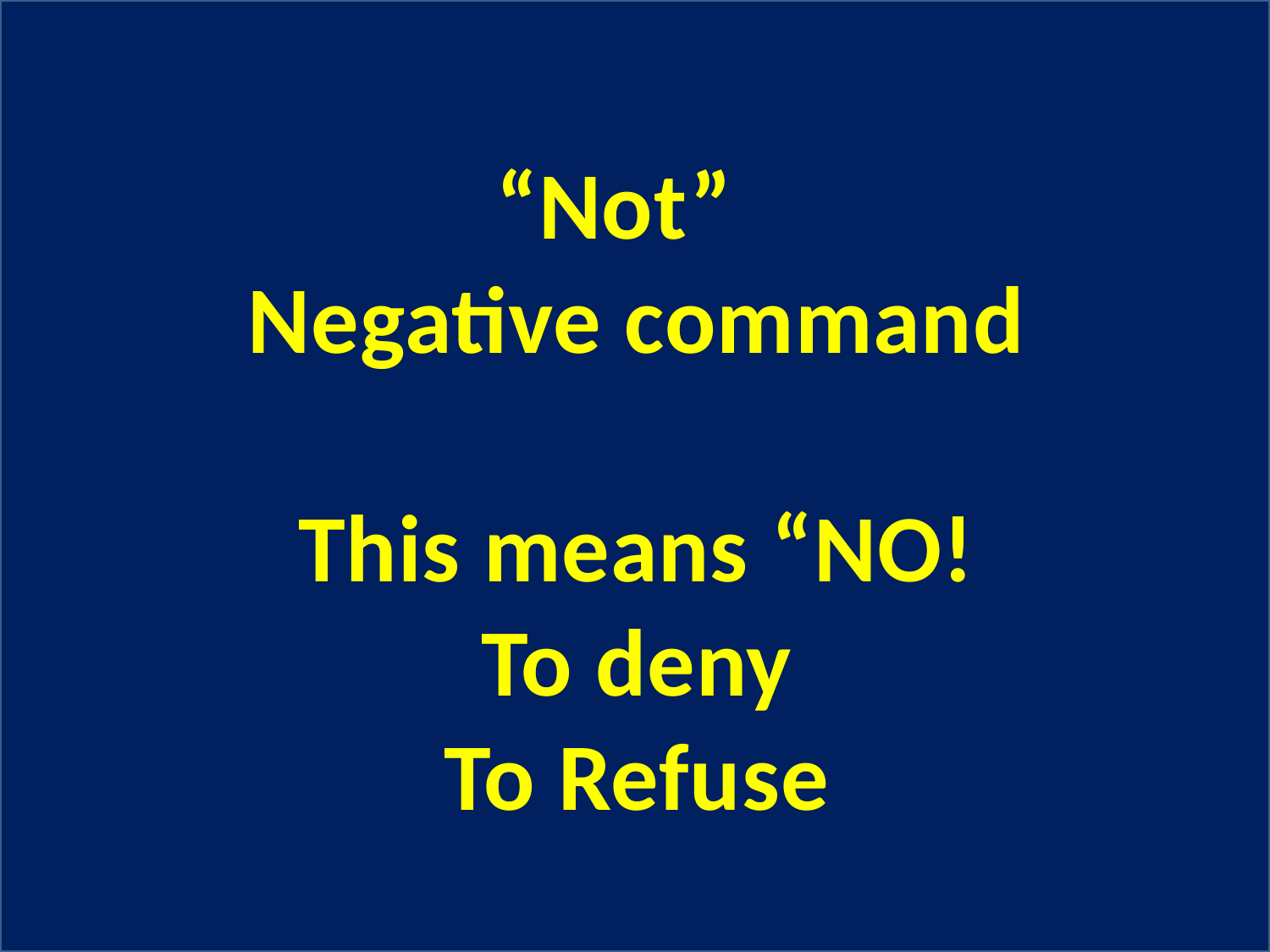

“Not”
Negative command

This means “NO!
To deny
To Refuse
5